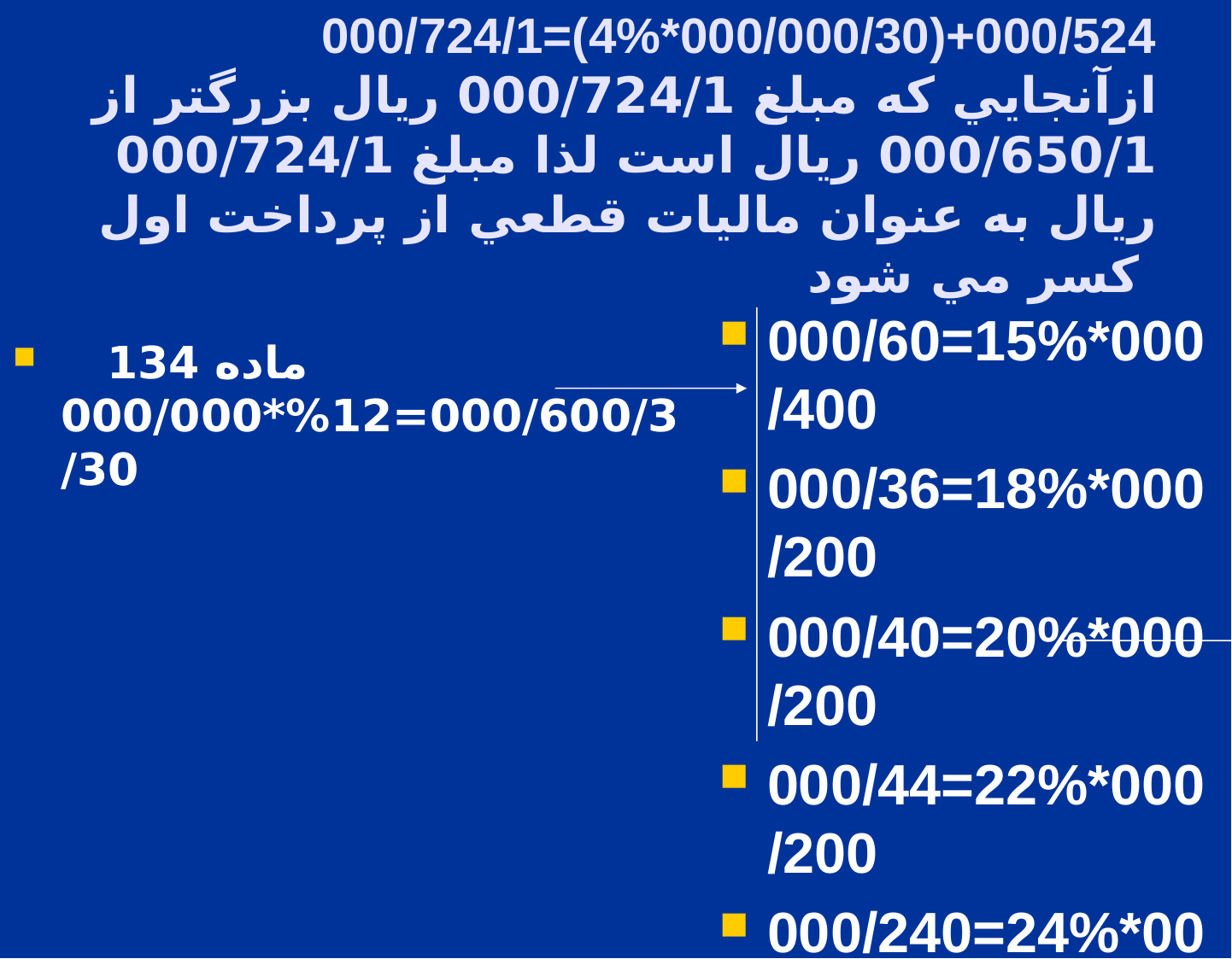

# 000/724/1=(4%*000/000/30)+000/524 ازآنجايي كه مبلغ 000/724/1 ريال بزرگتر از 000/650/1 ريال است لذا مبلغ 000/724/1 ريال به عنوان ماليات قطعي از پرداخت اول كسر مي شود
000/60=15%*000/400
000/36=18%*000/200
000/40=20%*000/200
000/44=22%*000/200
000/240=24%*000/000/1
000/416=26%*000/600/1
000/836

ماده 134    000/600/3=12%*000/000/30